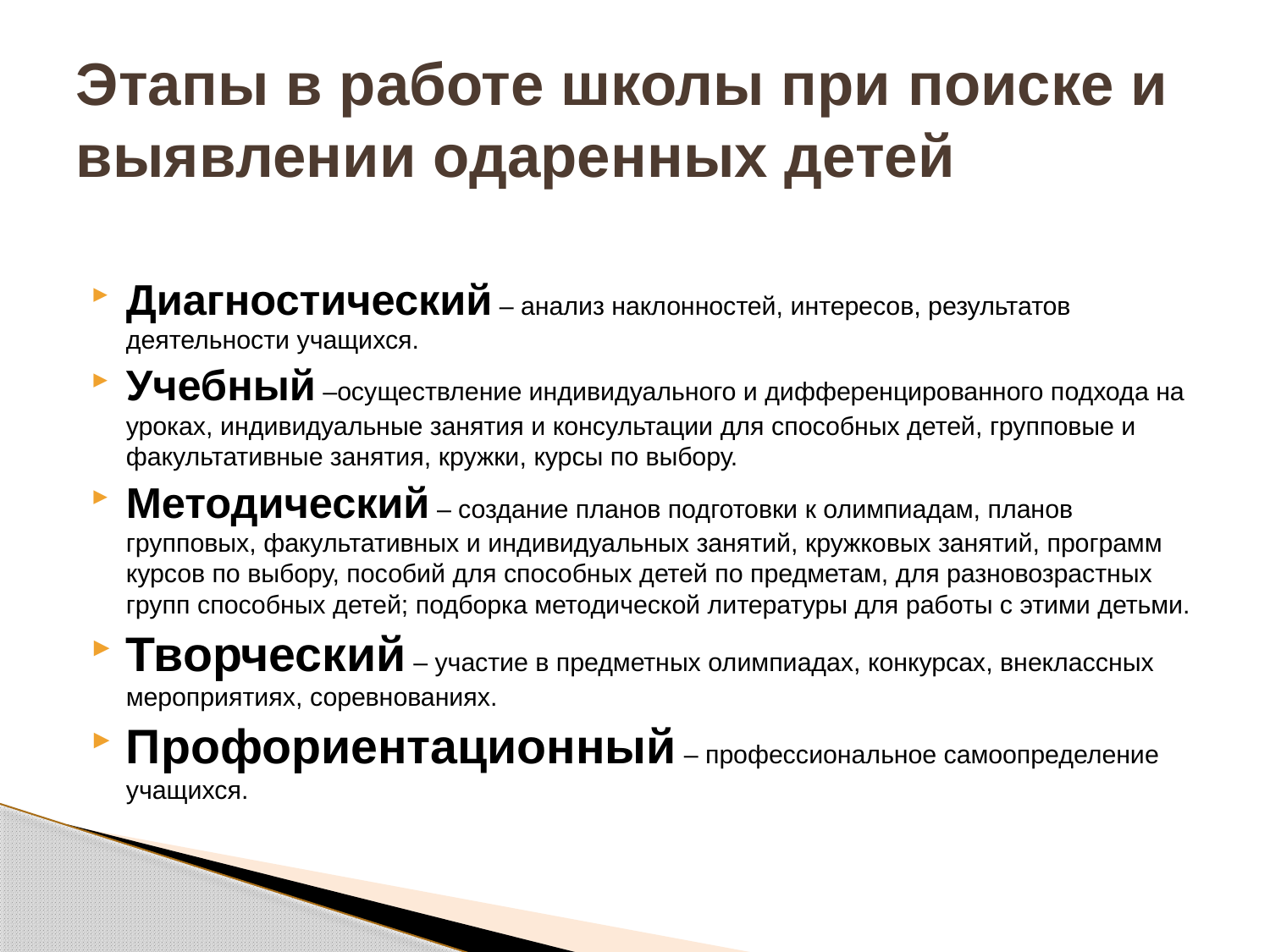

# Этапы в работе школы при поиске и выявлении одаренных детей
Диагностический – анализ наклонностей, интересов, результатов деятельности учащихся.
Учебный –осуществление индивидуального и дифференцированного подхода на уроках, индивидуальные занятия и консультации для способных детей, групповые и факультативные занятия, кружки, курсы по выбору.
Методический – создание планов подготовки к олимпиадам, планов групповых, факультативных и индивидуальных занятий, кружковых занятий, программ курсов по выбору, пособий для способных детей по предметам, для разновозрастных групп способных детей; подборка методической литературы для работы с этими детьми.
Творческий – участие в предметных олимпиадах, конкурсах, внеклассных мероприятиях, соревнованиях.
Профориентационный – профессиональное самоопределение учащихся.